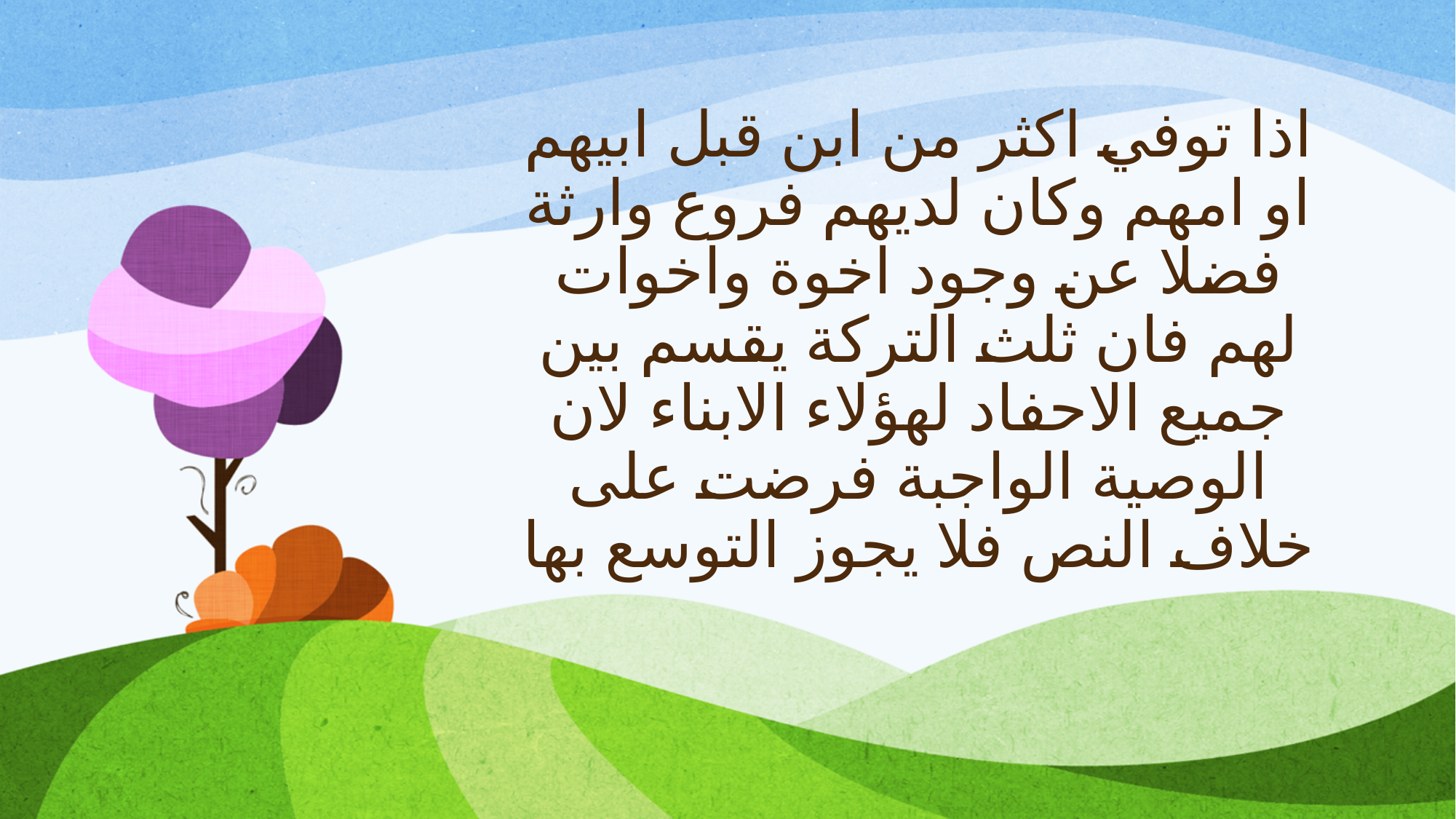

# اذا توفي اكثر من ابن قبل ابيهم او امهم وكان لديهم فروع وارثة فضلا عن وجود اخوة واخوات لهم فان ثلث التركة يقسم بين جميع الاحفاد لهؤلاء الابناء لان الوصية الواجبة فرضت على خلاف النص فلا يجوز التوسع بها